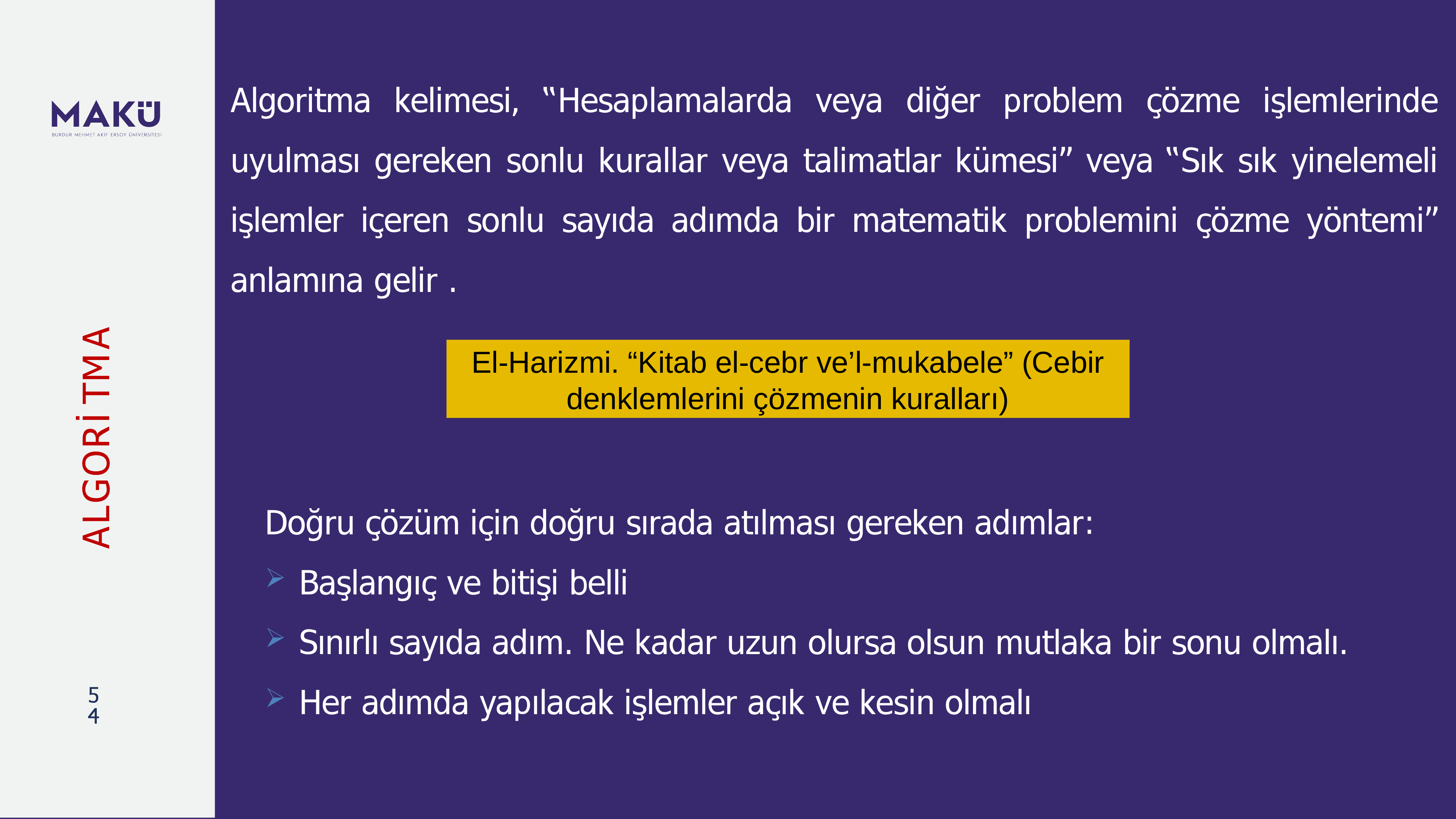

Algoritma kelimesi, “Hesaplamalarda veya diğer problem çözme işlemlerinde uyulması gereken sonlu kurallar veya talimatlar kümesi” veya “Sık sık yinelemeli işlemler içeren sonlu sayıda adımda bir matematik problemini çözme yöntemi” anlamına gelir .
El-Harizmi. “Kitab el-cebr ve’l-mukabele” (Cebir denklemlerini çözmenin kuralları)
ALGORİTMA
Doğru çözüm için doğru sırada atılması gereken adımlar:
Başlangıç ve bitişi belli
Sınırlı sayıda adım. Ne kadar uzun olursa olsun mutlaka bir sonu olmalı.
Her adımda yapılacak işlemler açık ve kesin olmalı
54